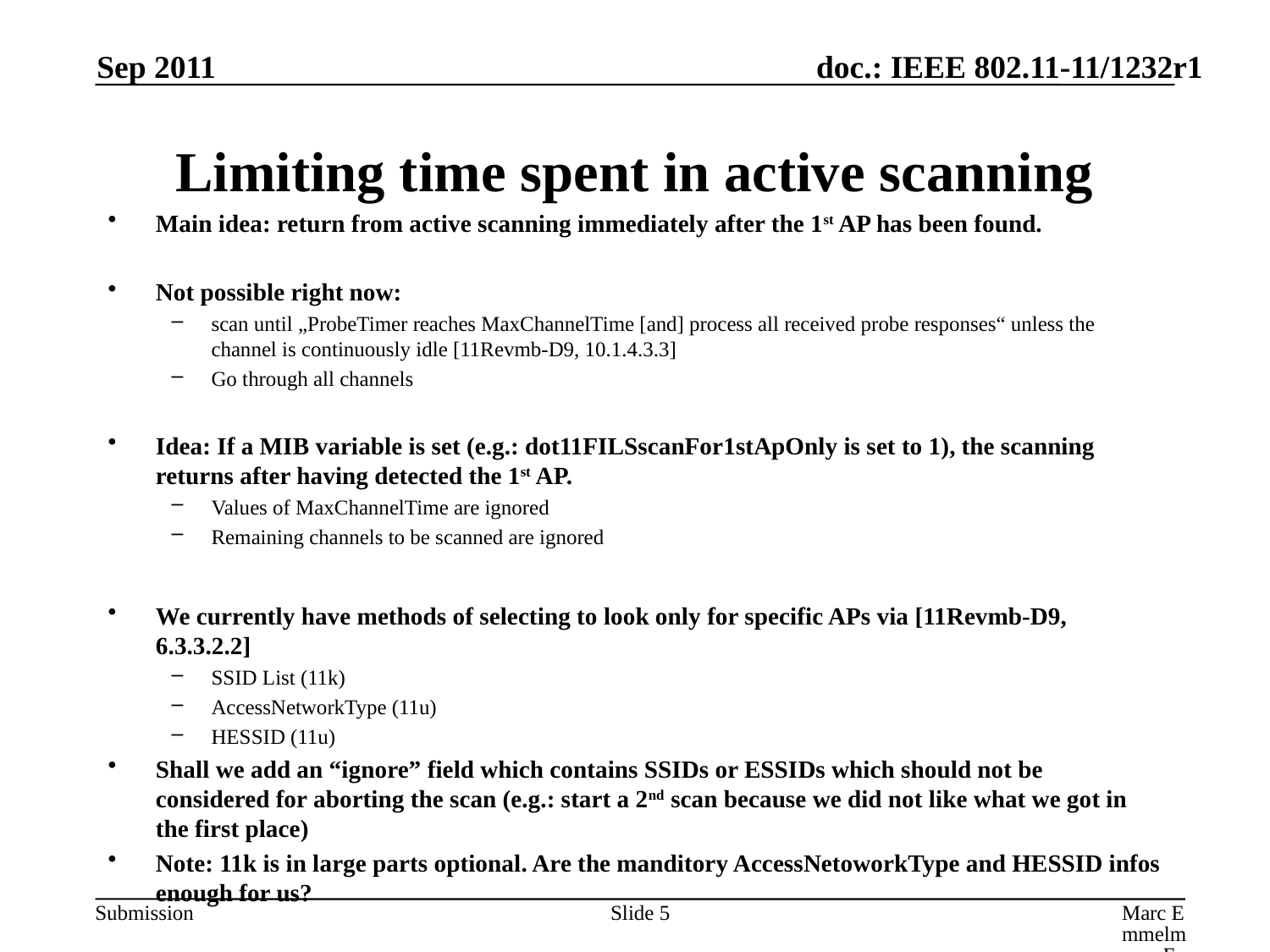

Sep 2011
# Limiting time spent in active scanning
Main idea: return from active scanning immediately after the 1st AP has been found.

Not possible right now:
scan until „ProbeTimer reaches MaxChannelTime [and] process all received probe responses“ unless the channel is continuously idle [11Revmb-D9, 10.1.4.3.3]
Go through all channels

Idea: If a MIB variable is set (e.g.: dot11FILSscanFor1stApOnly is set to 1), the scanning returns after having detected the 1st AP.
Values of MaxChannelTime are ignored
Remaining channels to be scanned are ignored

We currently have methods of selecting to look only for specific APs via [11Revmb-D9, 6.3.3.2.2]
SSID List (11k)
AccessNetworkType (11u)
HESSID (11u)
Shall we add an “ignore” field which contains SSIDs or ESSIDs which should not be considered for aborting the scan (e.g.: start a 2nd scan because we did not like what we got in the first place)
Note: 11k is in large parts optional. Are the manditory AccessNetoworkType and HESSID infos enough for us?
Slide 5
Marc Emmelmann, FOKUS